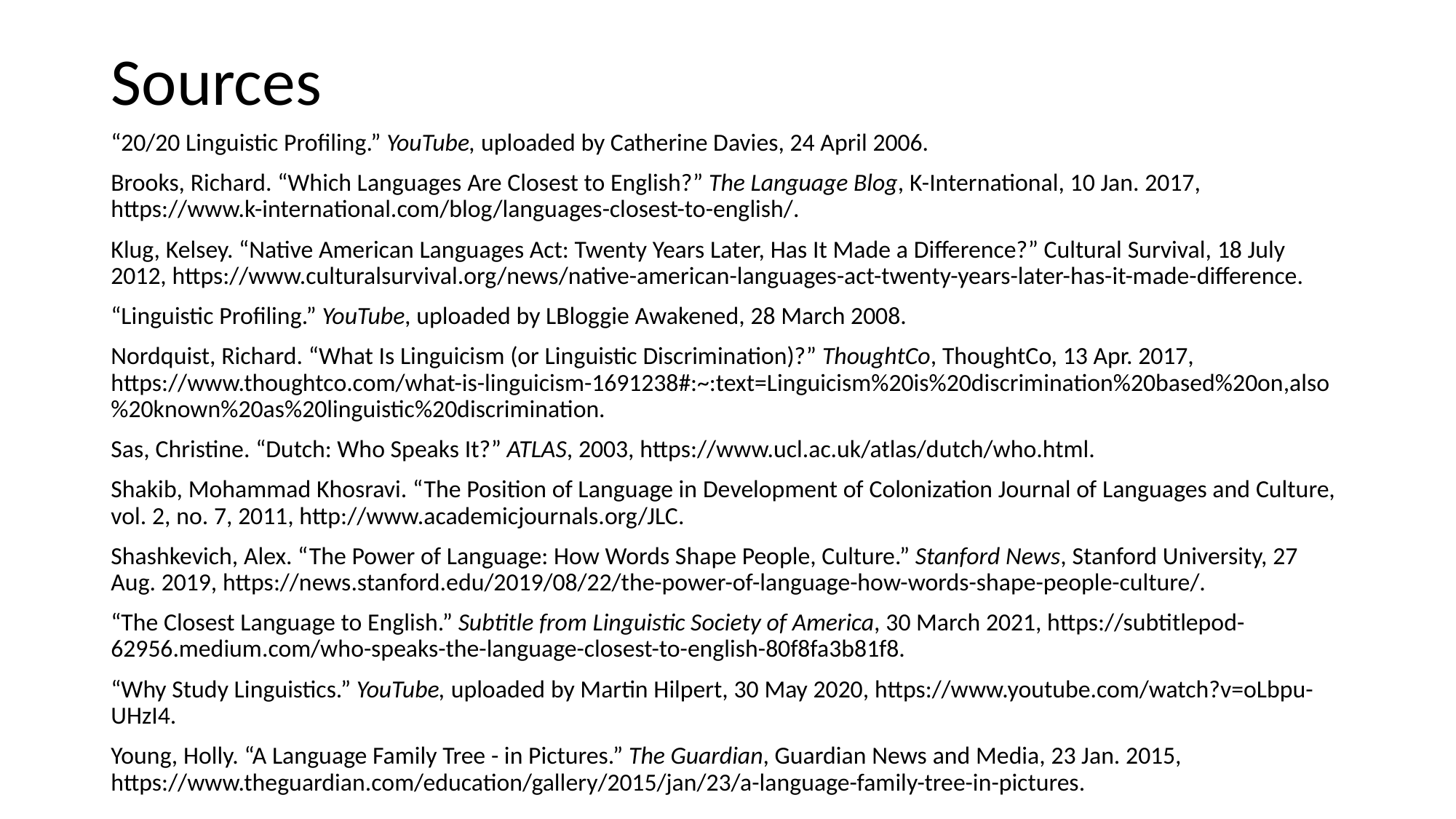

# Sources
“20/20 Linguistic Profiling.” YouTube, uploaded by Catherine Davies, 24 April 2006.
Brooks, Richard. “Which Languages Are Closest to English?” The Language Blog, K-International, 10 Jan. 2017, https://www.k-international.com/blog/languages-closest-to-english/.
Klug, Kelsey. “Native American Languages Act: Twenty Years Later, Has It Made a Difference?” Cultural Survival, 18 July 2012, https://www.culturalsurvival.org/news/native-american-languages-act-twenty-years-later-has-it-made-difference.
“Linguistic Profiling.” YouTube, uploaded by LBloggie Awakened, 28 March 2008.
Nordquist, Richard. “What Is Linguicism (or Linguistic Discrimination)?” ThoughtCo, ThoughtCo, 13 Apr. 2017, https://www.thoughtco.com/what-is-linguicism-1691238#:~:text=Linguicism%20is%20discrimination%20based%20on,also%20known%20as%20linguistic%20discrimination.
Sas, Christine. “Dutch: Who Speaks It?” ATLAS, 2003, https://www.ucl.ac.uk/atlas/dutch/who.html.
Shakib, Mohammad Khosravi. “The Position of Language in Development of Colonization Journal of Languages and Culture, vol. 2, no. 7, 2011, http://www.academicjournals.org/JLC.
Shashkevich, Alex. “The Power of Language: How Words Shape People, Culture.” Stanford News, Stanford University, 27 Aug. 2019, https://news.stanford.edu/2019/08/22/the-power-of-language-how-words-shape-people-culture/.
“The Closest Language to English.” Subtitle from Linguistic Society of America, 30 March 2021, https://subtitlepod-62956.medium.com/who-speaks-the-language-closest-to-english-80f8fa3b81f8.
“Why Study Linguistics.” YouTube, uploaded by Martin Hilpert, 30 May 2020, https://www.youtube.com/watch?v=oLbpu-UHzI4.
Young, Holly. “A Language Family Tree - in Pictures.” The Guardian, Guardian News and Media, 23 Jan. 2015, https://www.theguardian.com/education/gallery/2015/jan/23/a-language-family-tree-in-pictures.